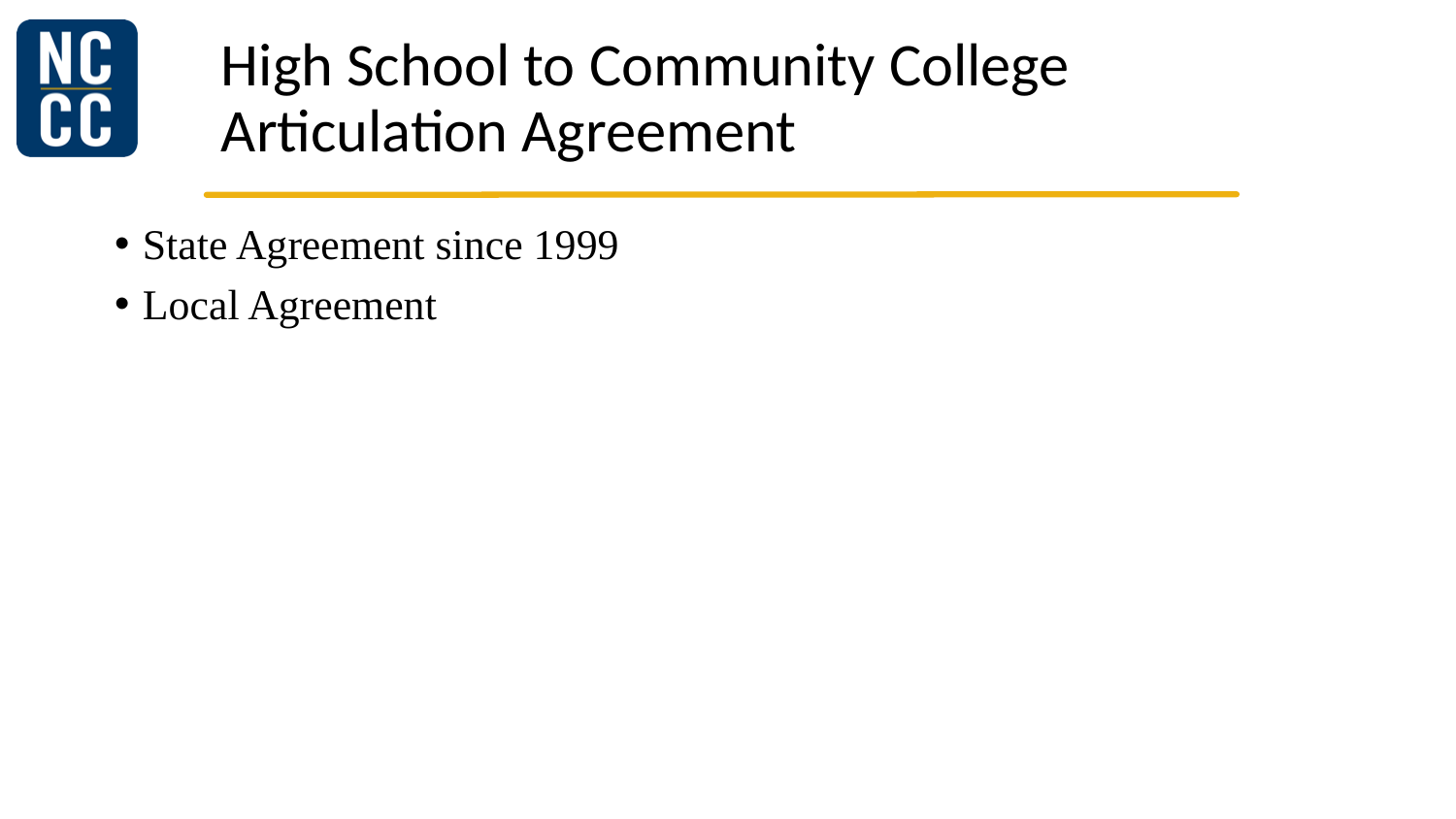

# High School to Community College  Articulation Agreement
State Agreement since 1999
Local Agreement